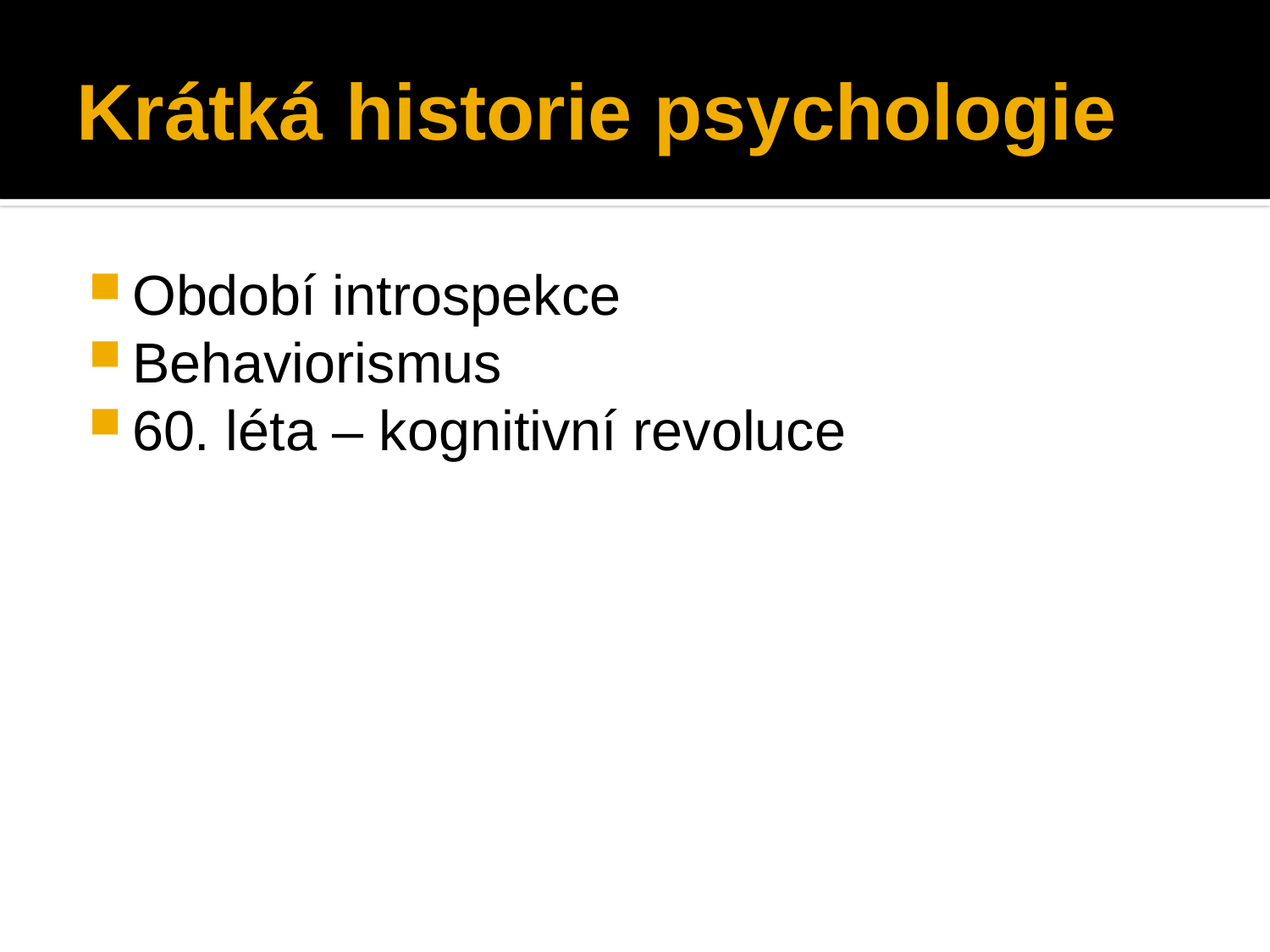

# Krátká historie psychologie
Období introspekce
Behaviorismus
60. léta – kognitivní revoluce